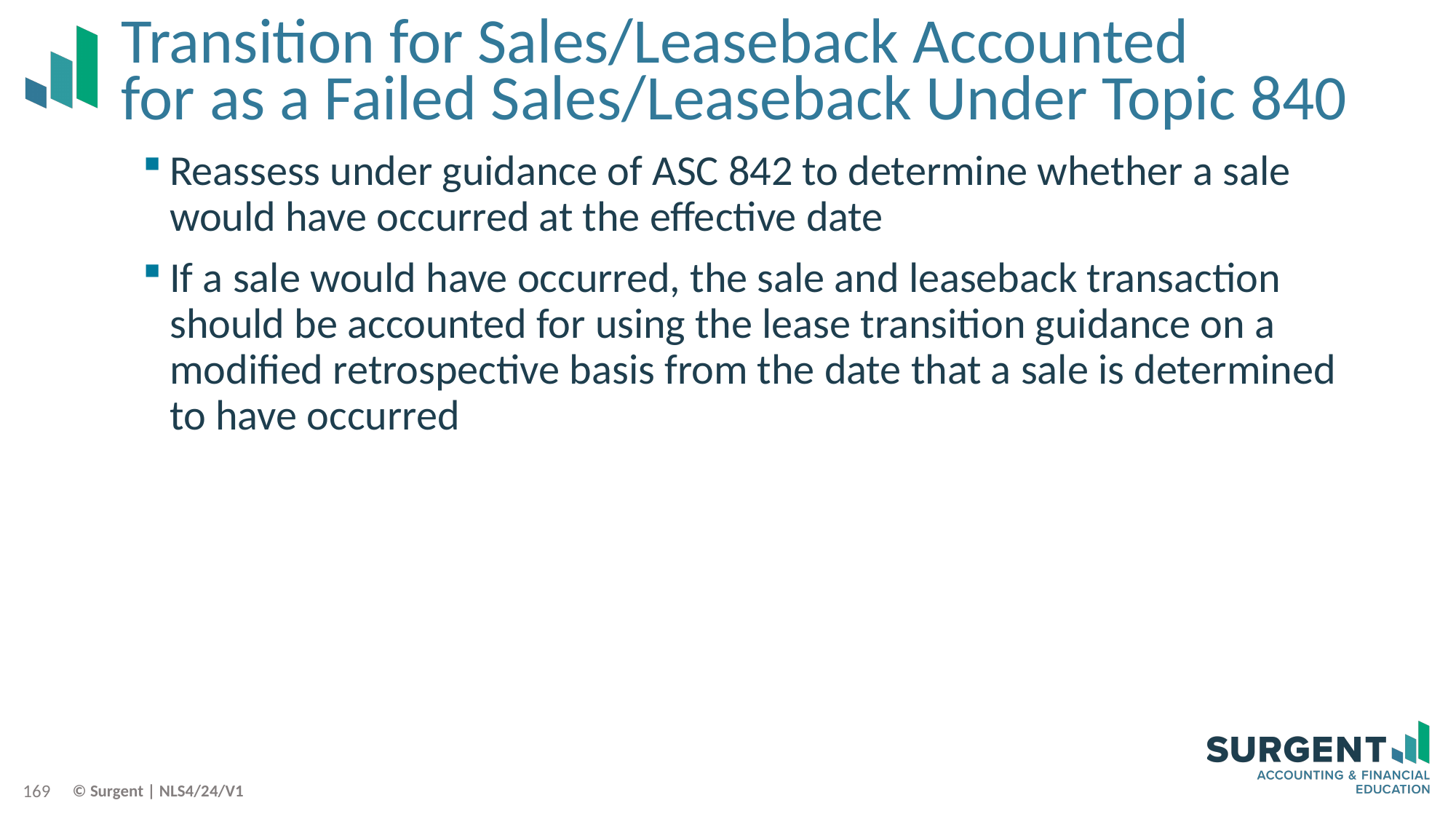

# Transition for Sales/Leaseback Accounted for as a Failed Sales/Leaseback Under Topic 840
Reassess under guidance of ASC 842 to determine whether a sale would have occurred at the effective date
If a sale would have occurred, the sale and leaseback transaction should be accounted for using the lease transition guidance on a modified retrospective basis from the date that a sale is determined to have occurred
169
© Surgent | NLS4/24/V1